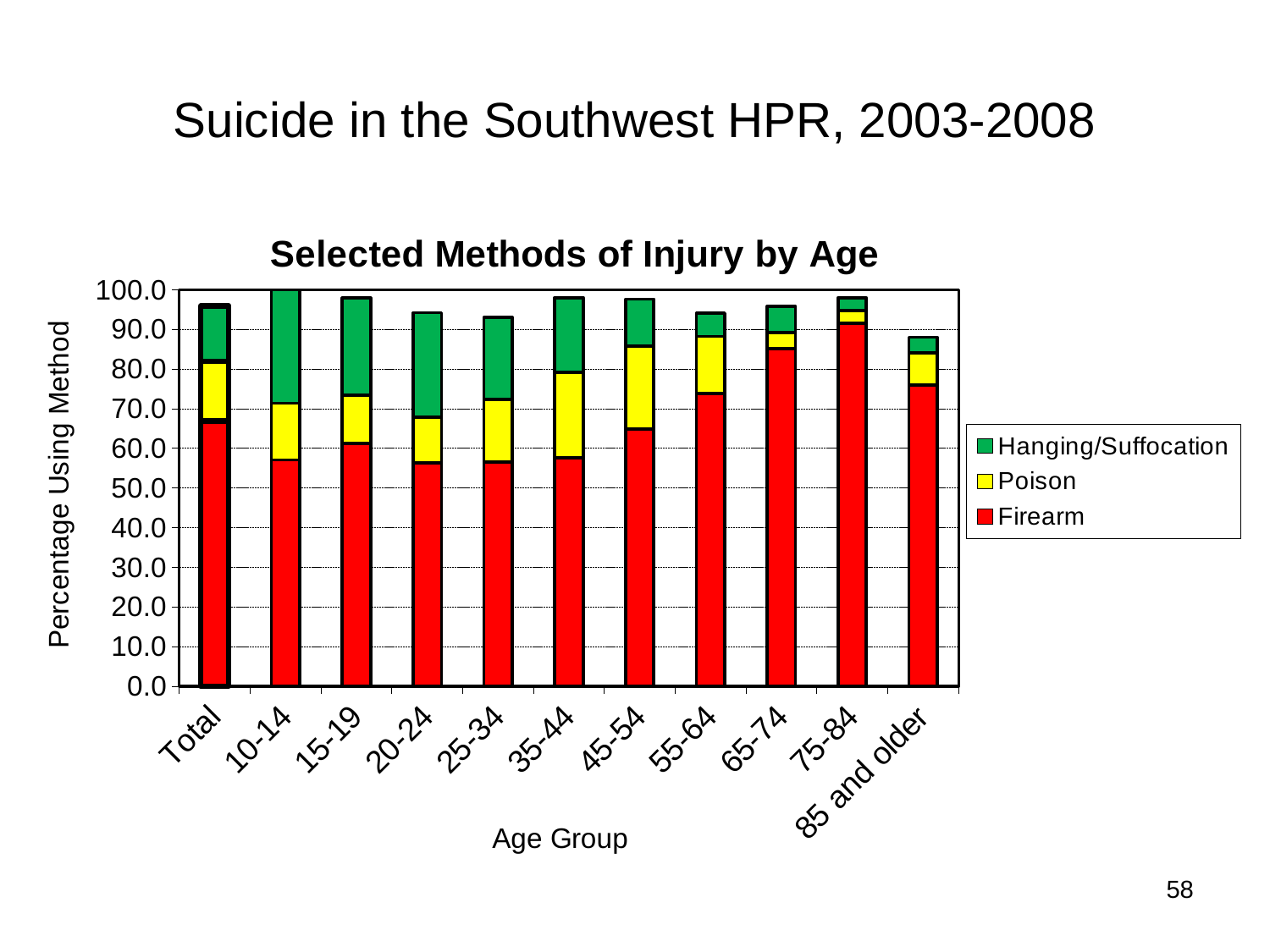

# Suicide in the Southwest HPR, 2003-2008

### Chart: Selected Methods of Injury by Age

| Category | Firearm | Poison | Hanging/Suffocation |
|---|---|---|---|
| Total | 66.9 | 15.1 | 13.9 |
| 10-14 | 57.1 | 14.3 | 28.6 |
| 15-19 | 61.2 | 12.2 | 24.5 |
| 20-24 | 56.3 | 11.5 | 26.4 |
| 25-34 | 56.5 | 15.8 | 20.7 |
| 35-44 | 57.6 | 21.6 | 18.8 |
| 45-54 | 64.8 | 20.9 | 11.9 |
| 55-64 | 73.8 | 14.4 | 5.9 |
| 65-74 | 85.1 | 4.1 | 6.6 |
| 75-84 | 91.6 | 3.2 | 3.2 |
| 85 and older | 76.0 | 8.0 | 4.0 |
58